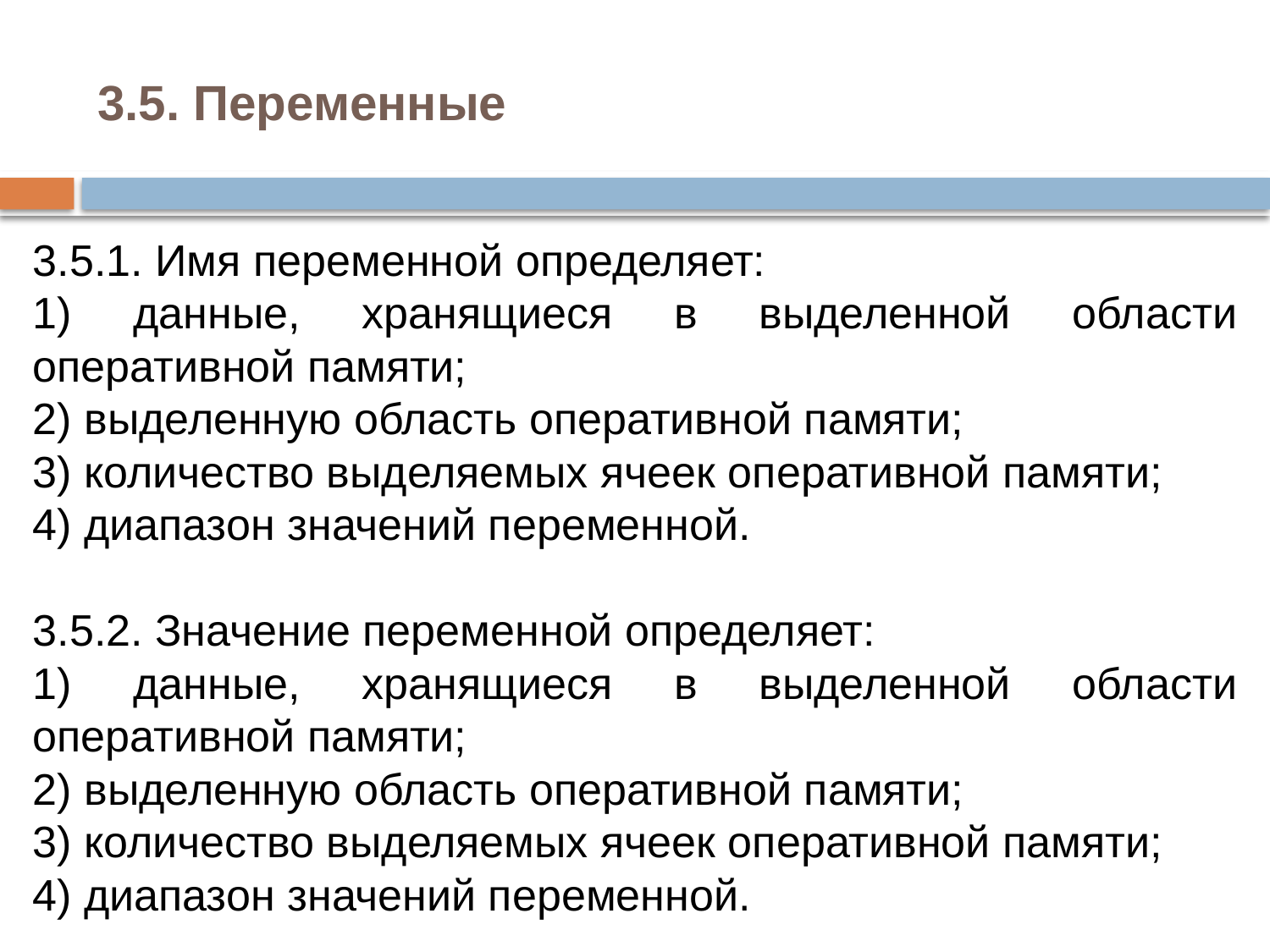

# 3.5. Переменные
3.5.1. Имя переменной определяет:
1) данные, хранящиеся в выделенной области оперативной памяти;
2) выделенную область оперативной памяти;
3) количество выделяемых ячеек оперативной памяти;
4) диапазон значений переменной.

3.5.2. Значение переменной определяет:
1) данные, хранящиеся в выделенной области оперативной памяти;
2) выделенную область оперативной памяти;
3) количество выделяемых ячеек оперативной памяти;
4) диапазон значений переменной.